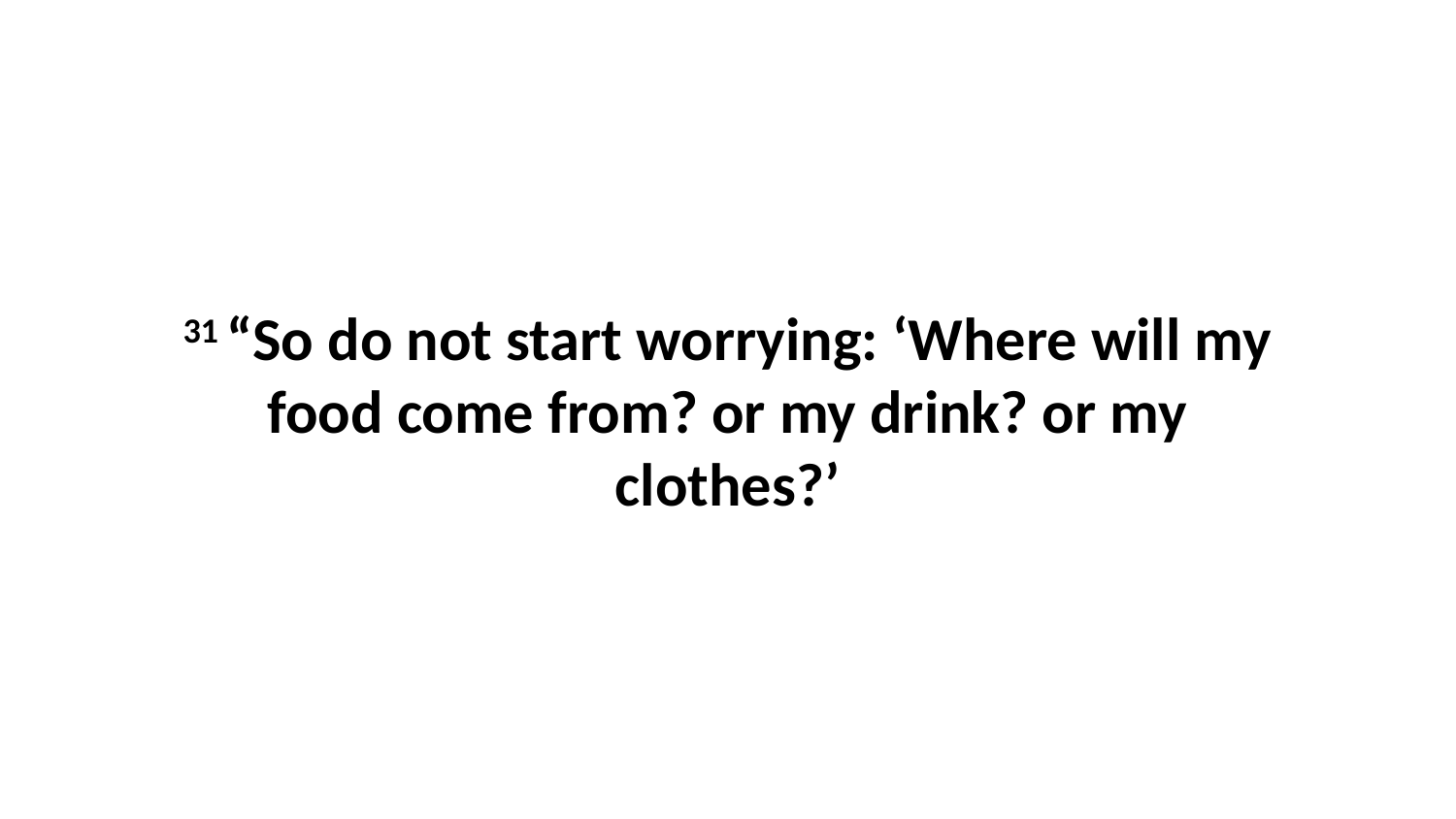

31 “So do not start worrying: ‘Where will my food come from? or my drink? or my clothes?’